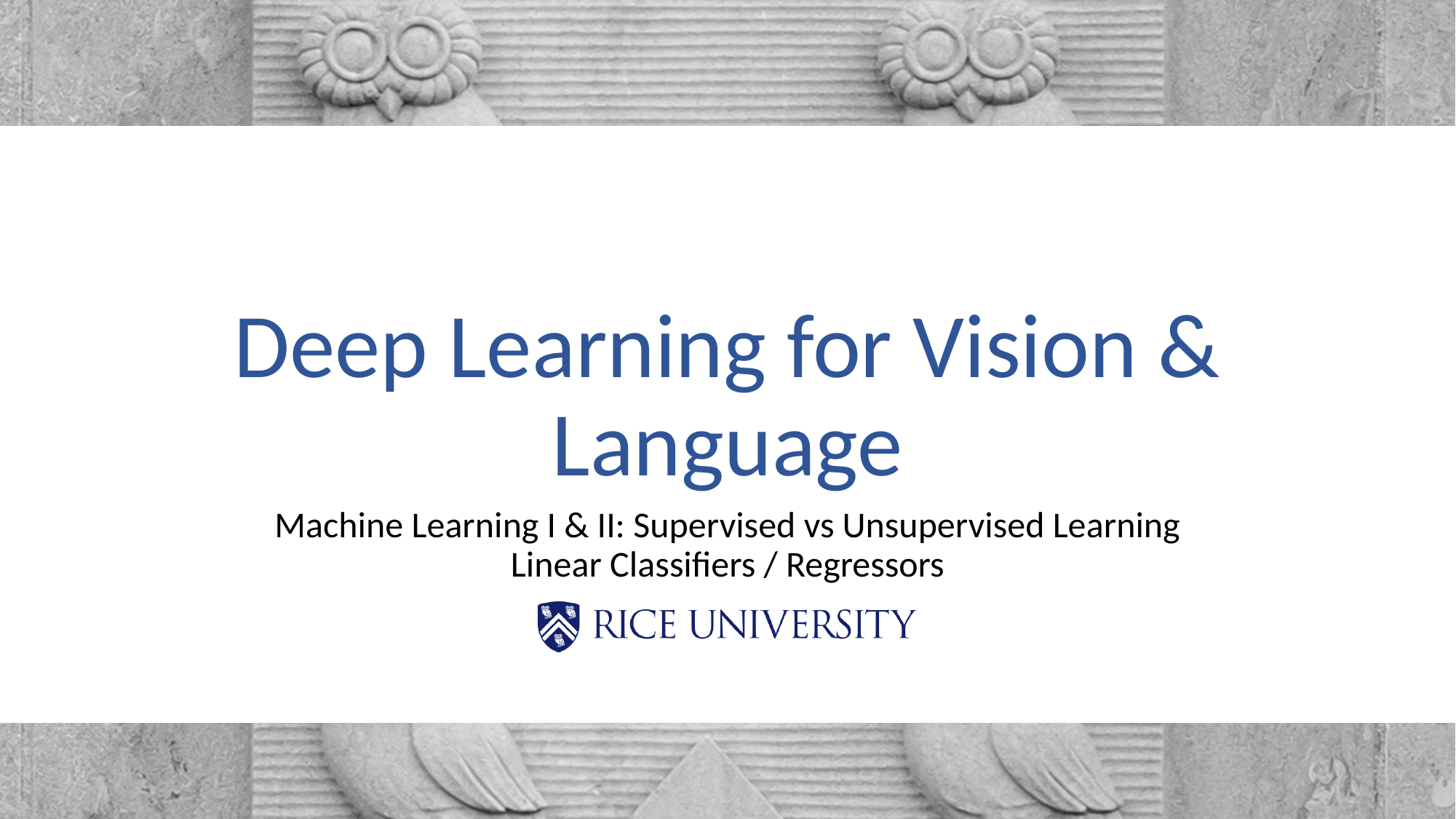

# Deep Learning for Vision & Language
Machine Learning I & II: Supervised vs Unsupervised Learning
Linear Classifiers / Regressors